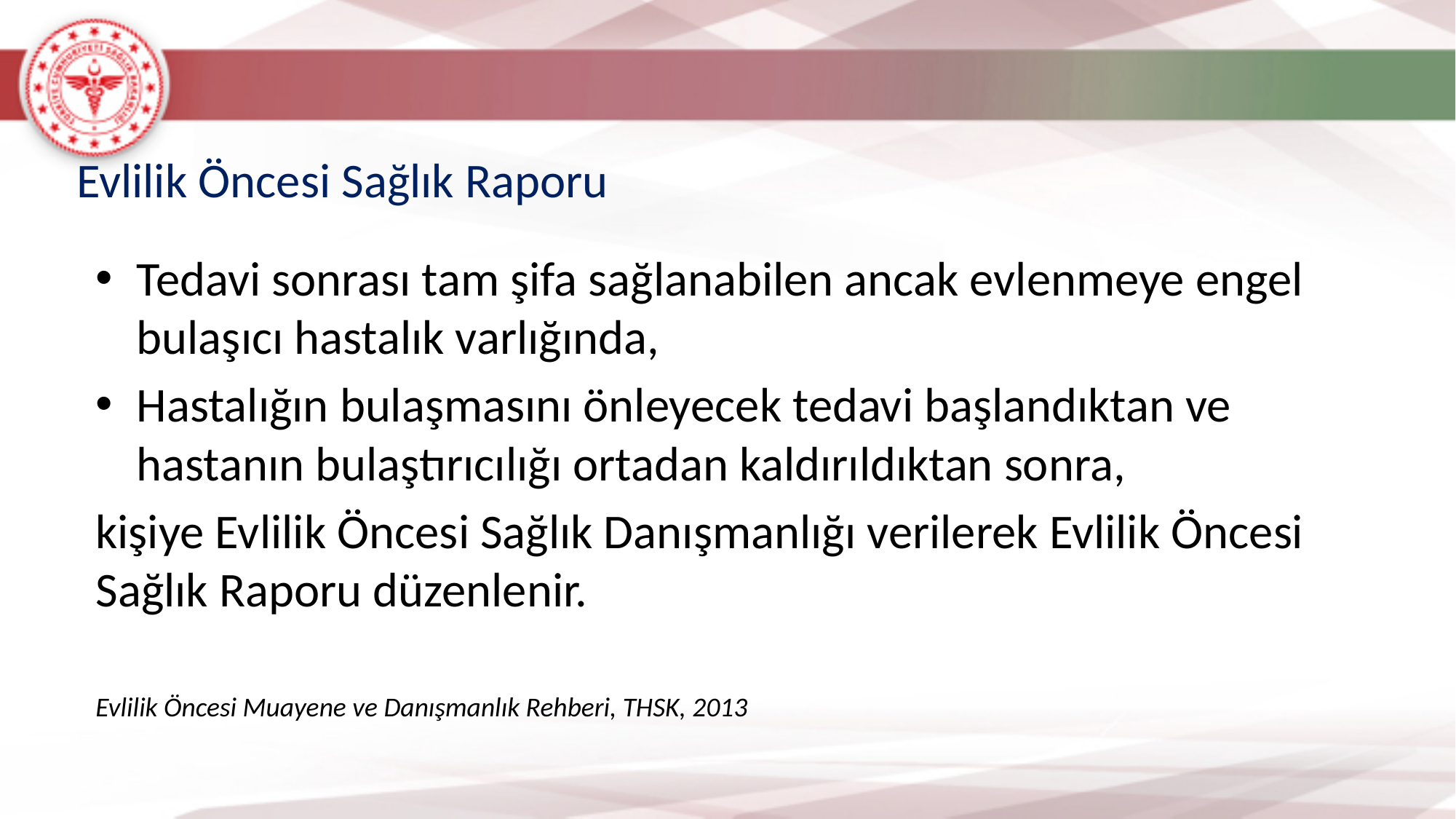

Evlilik Öncesi Sağlık Raporu
Tedavi sonrası tam şifa sağlanabilen ancak evlenmeye engel bulaşıcı hastalık varlığında,
Hastalığın bulaşmasını önleyecek tedavi başlandıktan ve hastanın bulaştırıcılığı ortadan kaldırıldıktan sonra,
kişiye Evlilik Öncesi Sağlık Danışmanlığı verilerek Evlilik Öncesi Sağlık Raporu düzenlenir.

Evlilik Öncesi Muayene ve Danışmanlık Rehberi, THSK, 2013